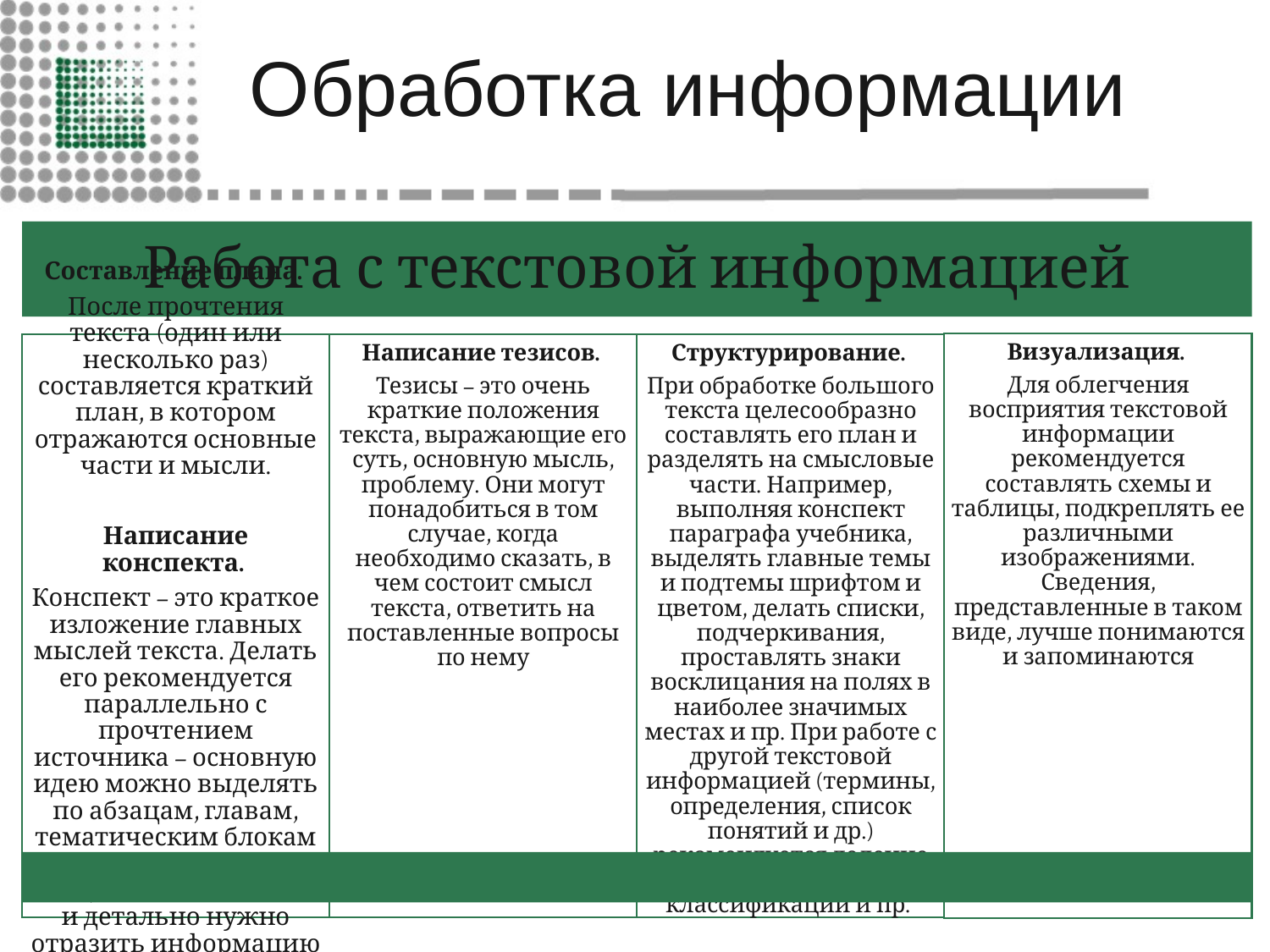

# Обработка информации
Работа с текстовой информацией
Составление плана.
После прочтения текста (один или несколько раз) составляется краткий план, в котором отражаются основные части и мысли.

Написание конспекта.
Конспект – это краткое изложение главных мыслей текста. Делать его рекомендуется параллельно с прочтением источника – основную идею можно выделять по абзацам, главам, тематическим блокам и т.д. в зависимости от того, насколько полно и детально нужно отразить информацию

Написание тезисов.
Тезисы – это очень краткие положения текста, выражающие его суть, основную мысль, проблему. Они могут понадобиться в том случае, когда необходимо сказать, в чем состоит смысл текста, ответить на поставленные вопросы по нему
Структурирование.
При обработке большого текста целесообразно составлять его план и разделять на смысловые части. Например, выполняя конспект параграфа учебника, выделять главные темы и подтемы шрифтом и цветом, делать списки, подчеркивания, проставлять знаки восклицания на полях в наиболее значимых местах и пр. При работе с другой текстовой информацией (термины, определения, список понятий и др.) рекомендуется деление на группы, составление классификаций и пр.
Визуализация.
Для облегчения восприятия текстовой информации рекомендуется составлять схемы и таблицы, подкреплять ее различными изображениями. Сведения, представленные в таком виде, лучше понимаются и запоминаются